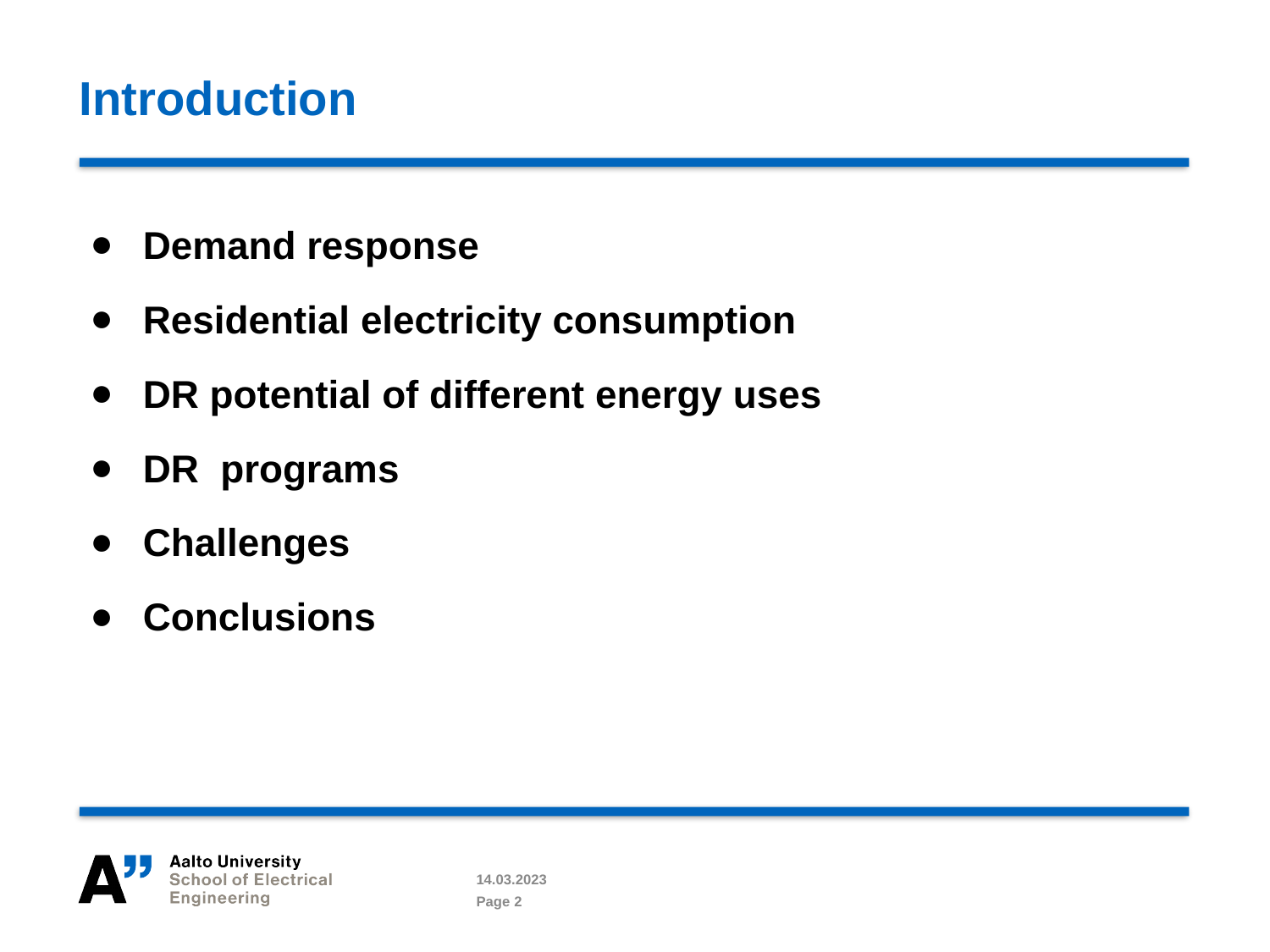

# Introduction
Demand response
Residential electricity consumption
DR potential of different energy uses
DR  programs
Challenges
Conclusions
14.03.2023
Page 2